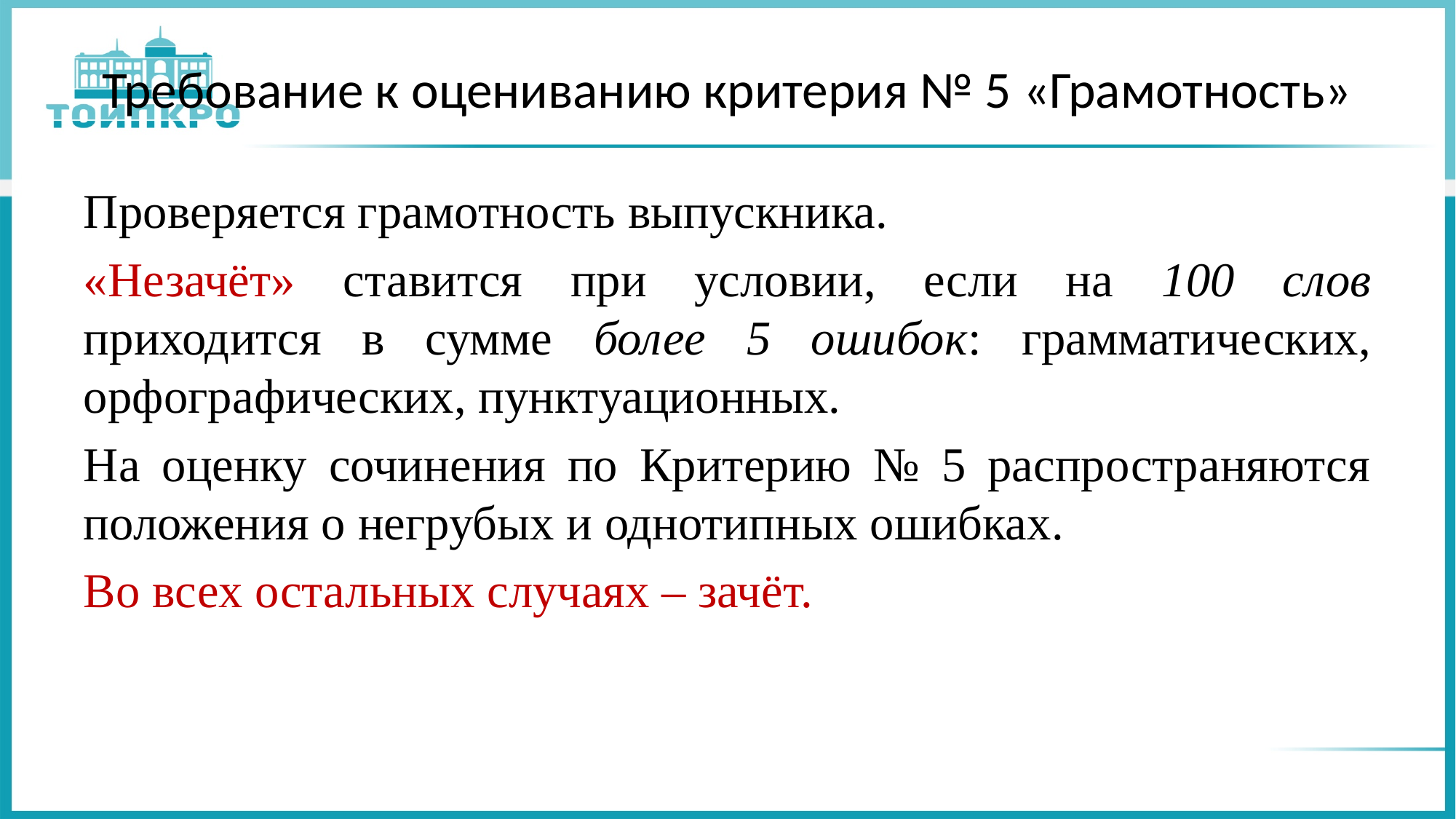

# Требование к оцениванию критерия № 5 «Грамотность»
Проверяется грамотность выпускника.
«Незачёт» ставится при условии, если на 100 слов приходится в сумме более 5 ошибок: грамматических, орфографических, пунктуационных.
На оценку сочинения по Критерию № 5 распространяются положения о негрубых и однотипных ошибках.
Во всех остальных случаях – зачёт.